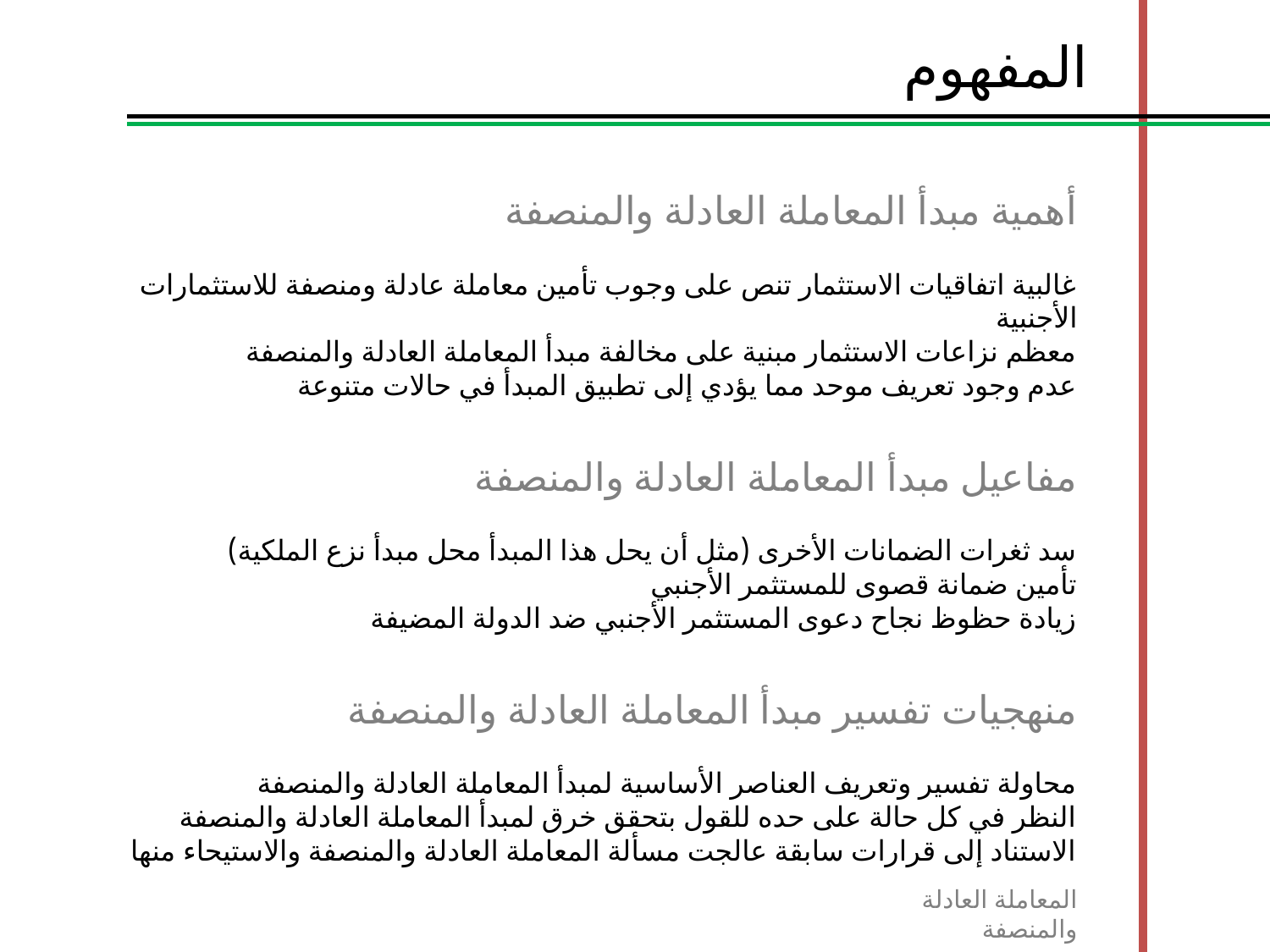

المفهوم
أهمية مبدأ المعاملة العادلة والمنصفة

غالبية اتفاقيات الاستثمار تنص على وجوب تأمين معاملة عادلة ومنصفة للاستثمارات الأجنبية
معظم نزاعات الاستثمار مبنية على مخالفة مبدأ المعاملة العادلة والمنصفة
عدم وجود تعريف موحد مما يؤدي إلى تطبيق المبدأ في حالات متنوعة

مفاعيل مبدأ المعاملة العادلة والمنصفة

سد ثغرات الضمانات الأخرى (مثل أن يحل هذا المبدأ محل مبدأ نزع الملكية)
تأمين ضمانة قصوى للمستثمر الأجنبي
زيادة حظوظ نجاح دعوى المستثمر الأجنبي ضد الدولة المضيفة

منهجيات تفسير مبدأ المعاملة العادلة والمنصفة

محاولة تفسير وتعريف العناصر الأساسية لمبدأ المعاملة العادلة والمنصفة
النظر في كل حالة على حده للقول بتحقق خرق لمبدأ المعاملة العادلة والمنصفة
الاستناد إلى قرارات سابقة عالجت مسألة المعاملة العادلة والمنصفة والاستيحاء منها

المعاملة العادلة والمنصفة